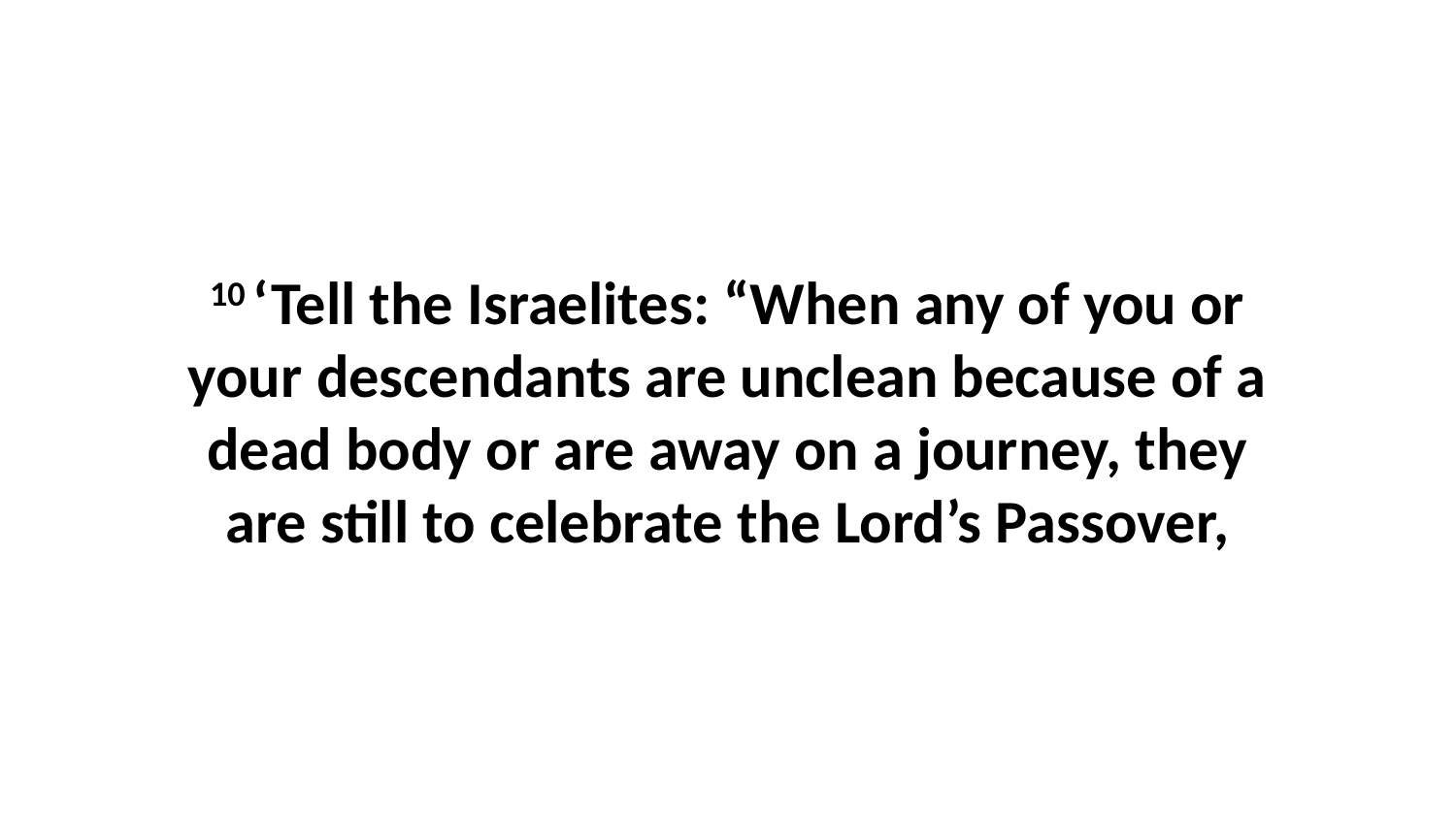

10 ‘Tell the Israelites: “When any of you or your descendants are unclean because of a dead body or are away on a journey, they are still to celebrate the Lord’s Passover,